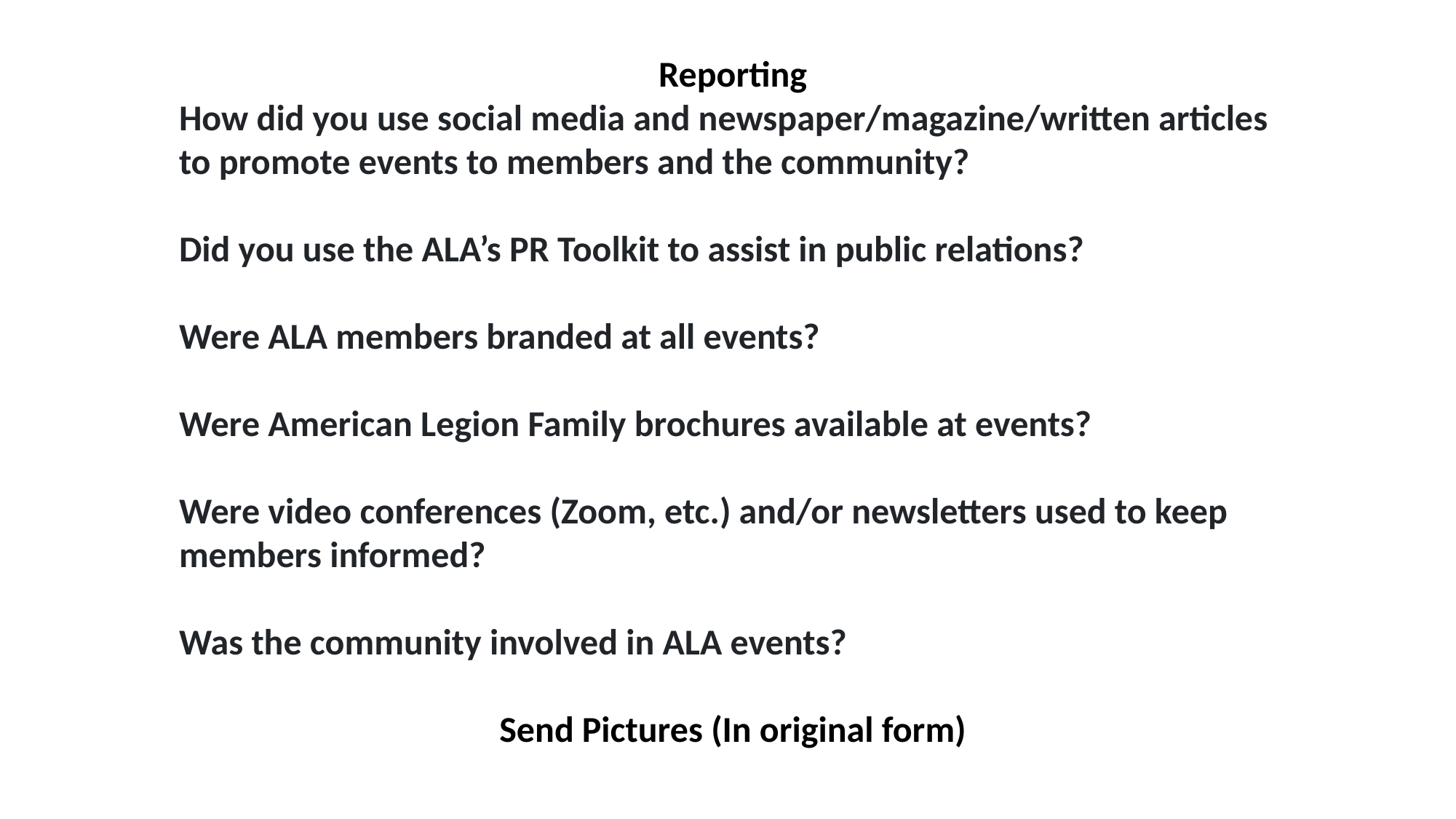

Reporting
	How did you use social media and newspaper/magazine/written articles
 	to promote events to members and the community?

	Did you use the ALA’s PR Toolkit to assist in public relations?

	Were ALA members branded at all events?

	Were American Legion Family brochures available at events?

	Were video conferences (Zoom, etc.) and/or newsletters used to keep
	members informed?

	Was the community involved in ALA events?

Send Pictures (In original form)